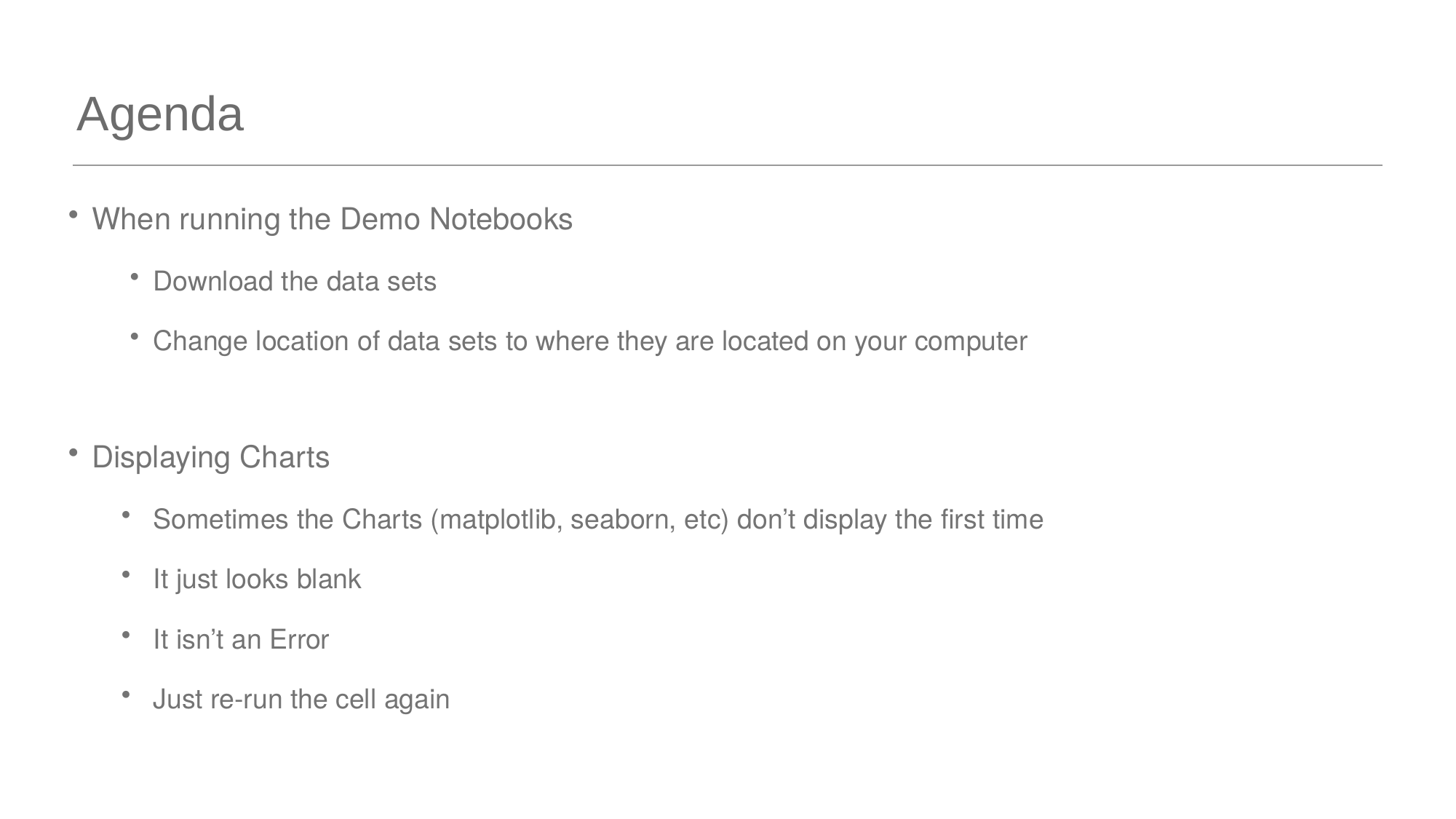

# Agenda
When running the Demo Notebooks
Download the data sets
Change location of data sets to where they are located on your computer

Displaying Charts
Sometimes the Charts (matplotlib, seaborn, etc) don’t display the first time
It just looks blank
It isn’t an Error
Just re-run the cell again